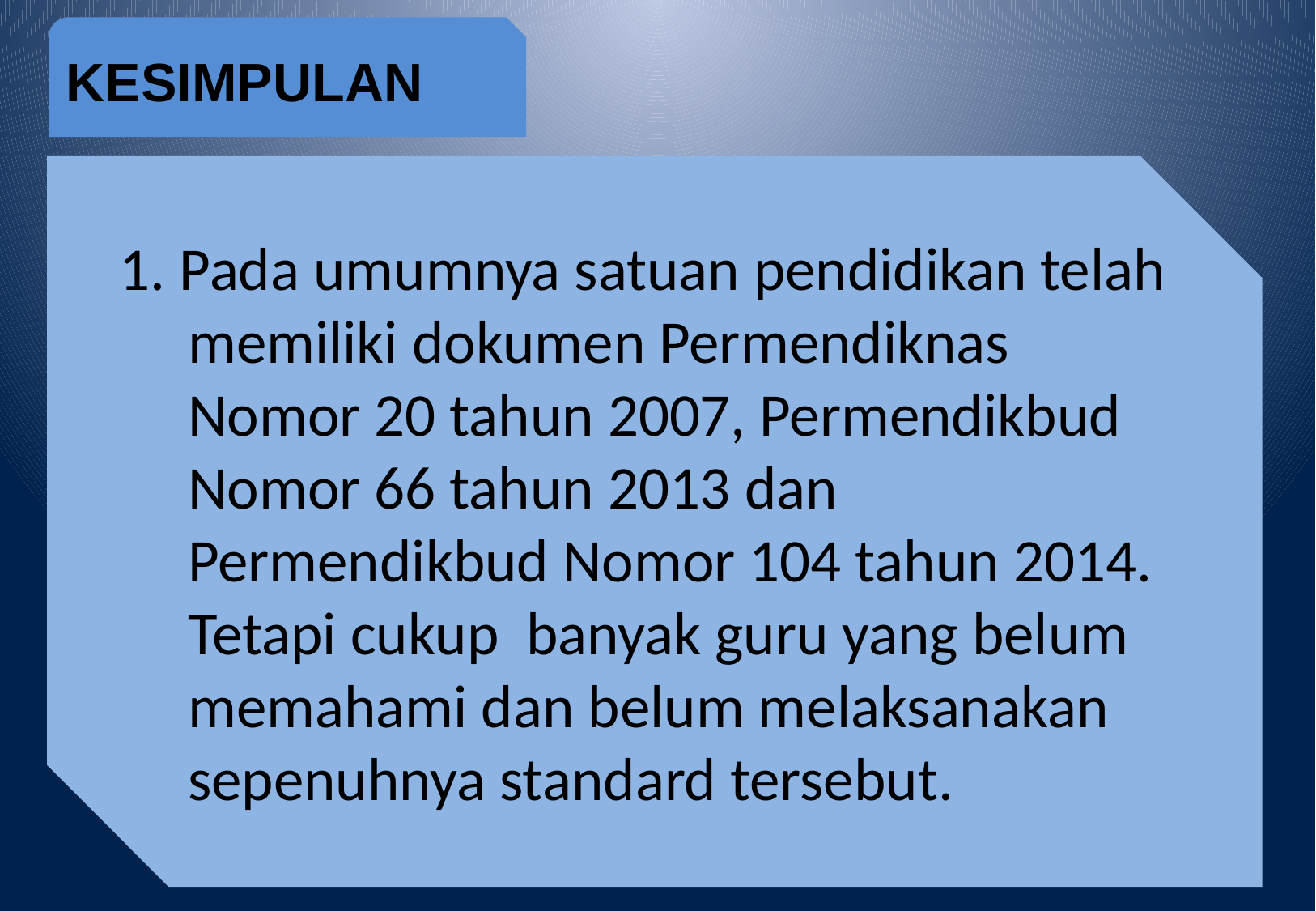

KESIMPULAN
1. Pada umumnya satuan pendidikan telah memiliki dokumen Permendiknas Nomor 20 tahun 2007, Permendikbud Nomor 66 tahun 2013 dan Permendikbud Nomor 104 tahun 2014. Tetapi cukup  banyak guru yang belum memahami dan belum melaksanakan sepenuhnya standard tersebut.